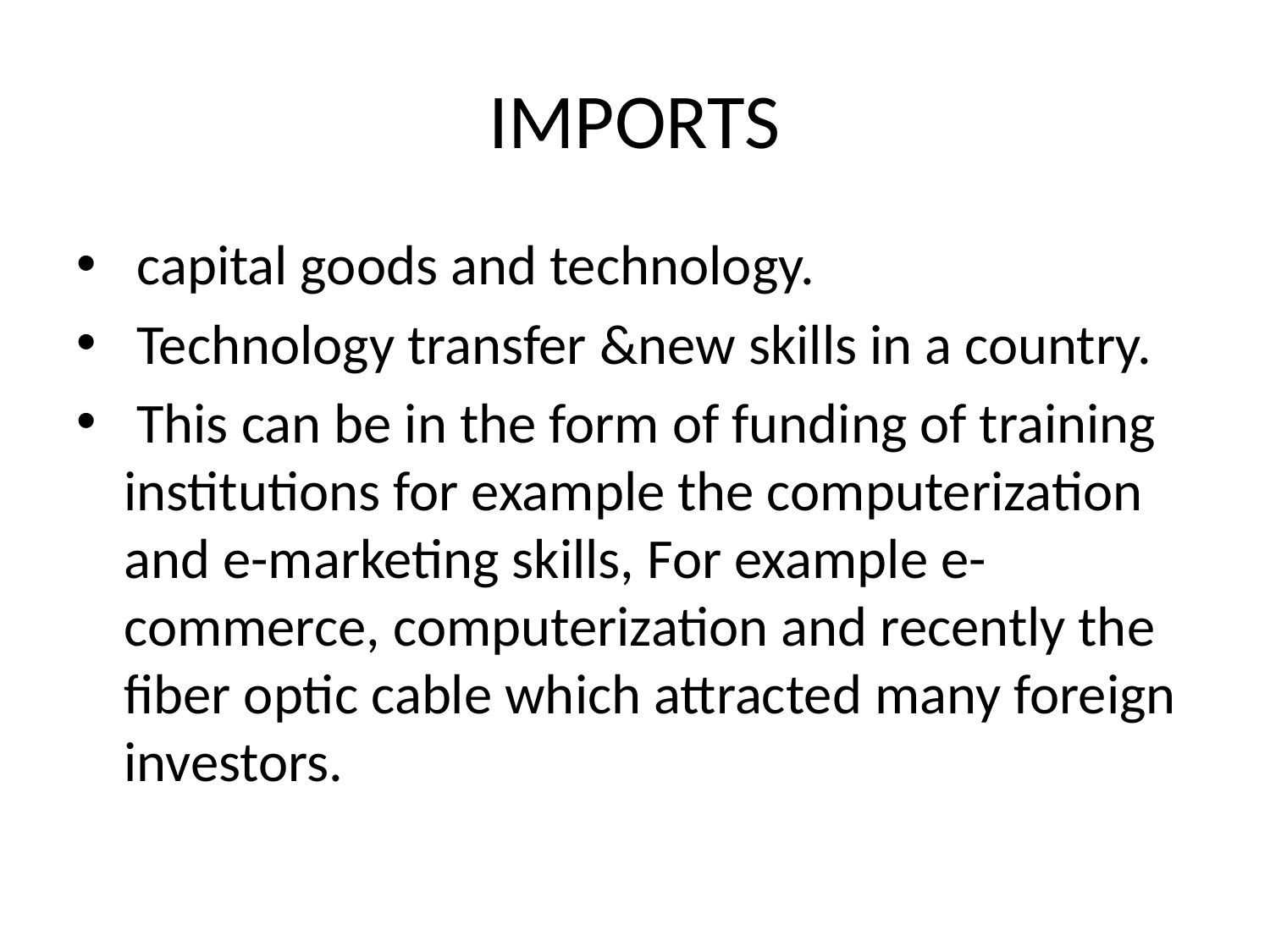

# IMPORTS
 capital goods and technology.
 Technology transfer &new skills in a country.
 This can be in the form of funding of training institutions for example the computerization and e-marketing skills, For example e-commerce, computerization and recently the fiber optic cable which attracted many foreign investors.